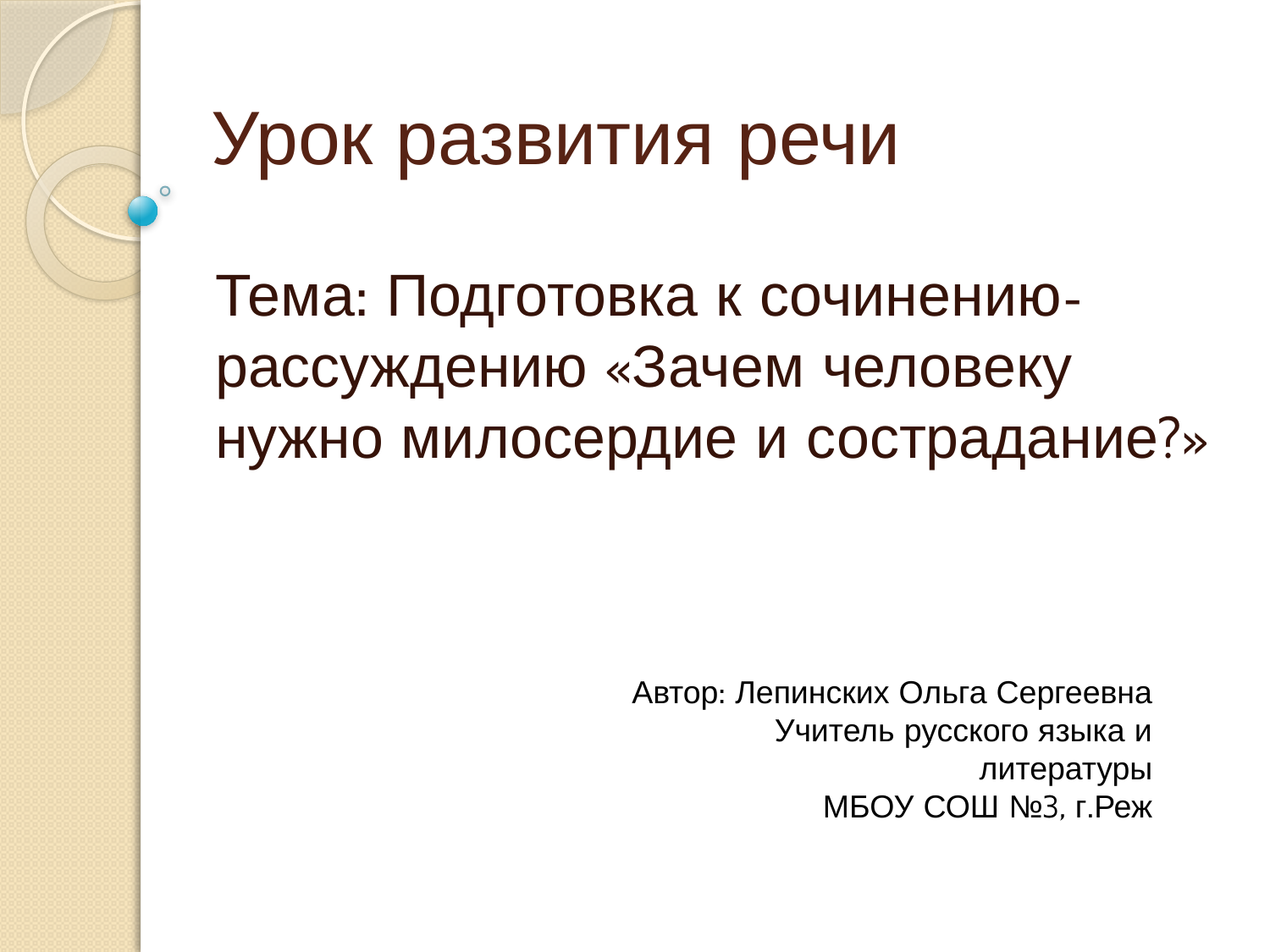

# Урок развития речи
Тема: Подготовка к сочинению-рассуждению «Зачем человеку нужно милосердие и сострадание?»
Автор: Лепинских Ольга Сергеевна
Учитель русского языка и литературы
МБОУ СОШ №3, г.Реж